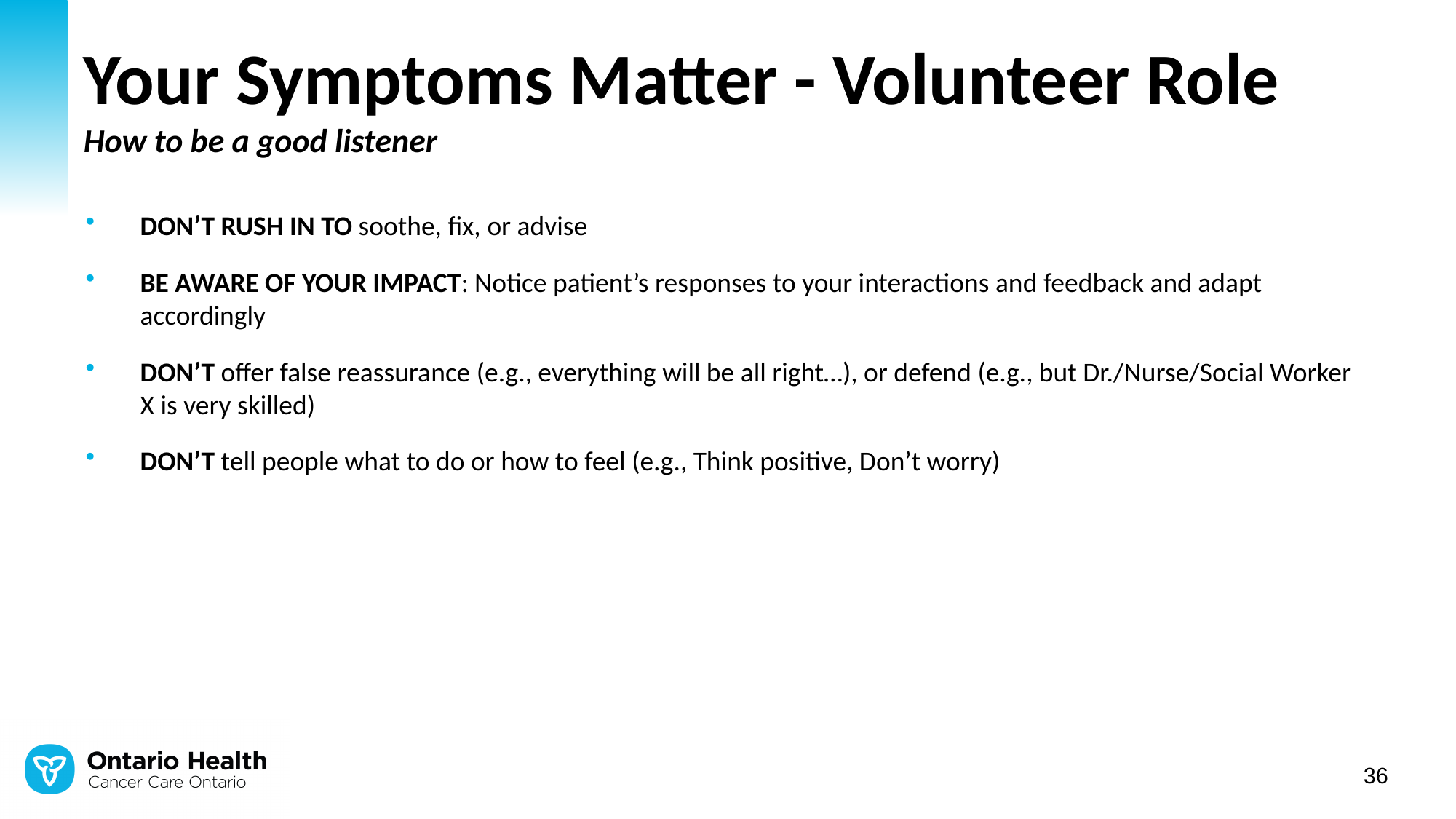

# Your Symptoms Matter - Volunteer Role How to be a good listener
DON’T RUSH IN TO soothe, fix, or advise
BE AWARE OF YOUR IMPACT: Notice patient’s responses to your interactions and feedback and adapt accordingly
DON’T offer false reassurance (e.g., everything will be all right…), or defend (e.g., but Dr./Nurse/Social Worker X is very skilled)
DON’T tell people what to do or how to feel (e.g., Think positive, Don’t worry)